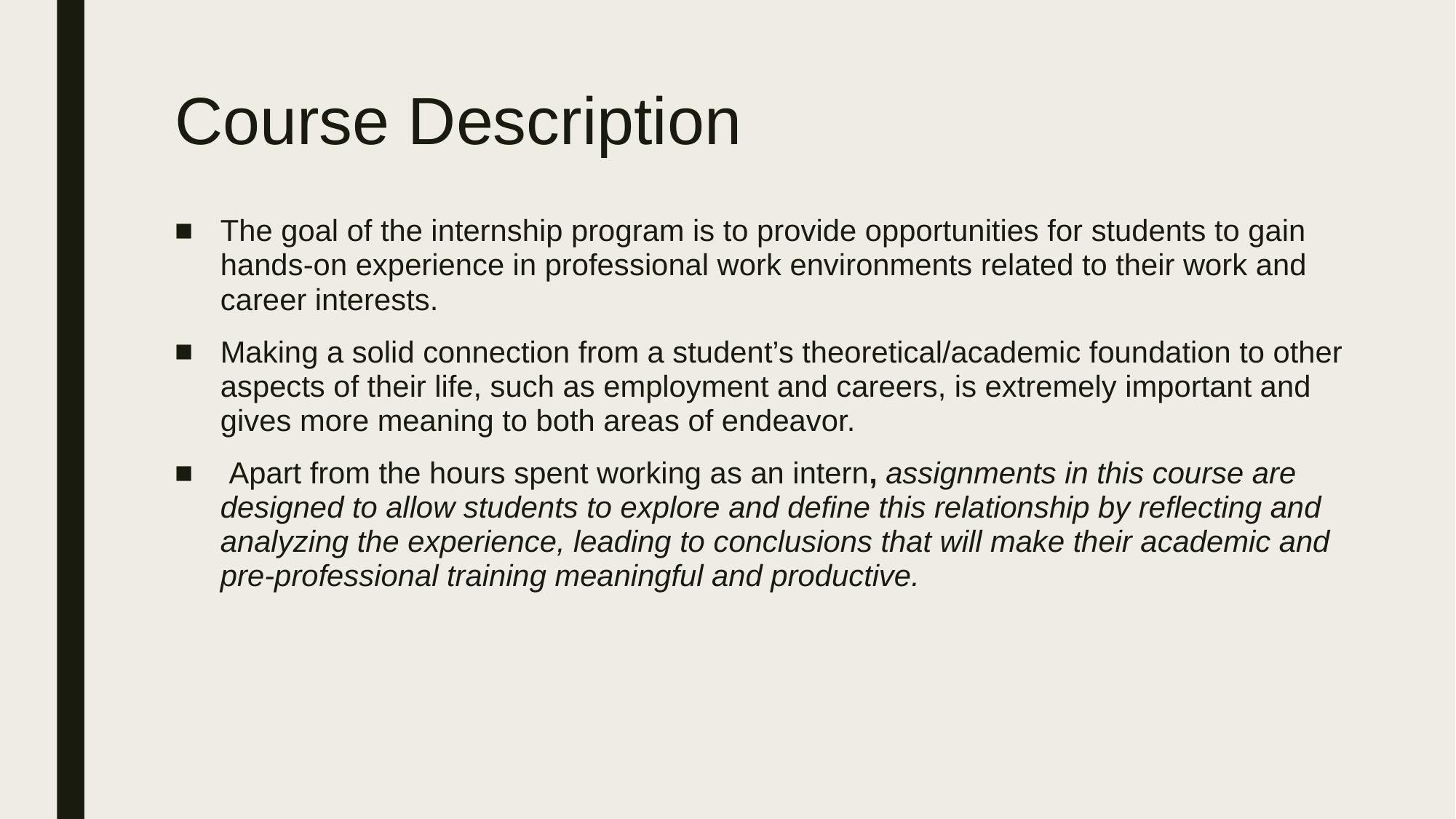

# Course Description
The goal of the internship program is to provide opportunities for students to gain hands-on experience in professional work environments related to their work and career interests.
Making a solid connection from a student’s theoretical/academic foundation to other aspects of their life, such as employment and careers, is extremely important and gives more meaning to both areas of endeavor.
 Apart from the hours spent working as an intern, assignments in this course are designed to allow students to explore and define this relationship by reflecting and analyzing the experience, leading to conclusions that will make their academic and pre-professional training meaningful and productive.